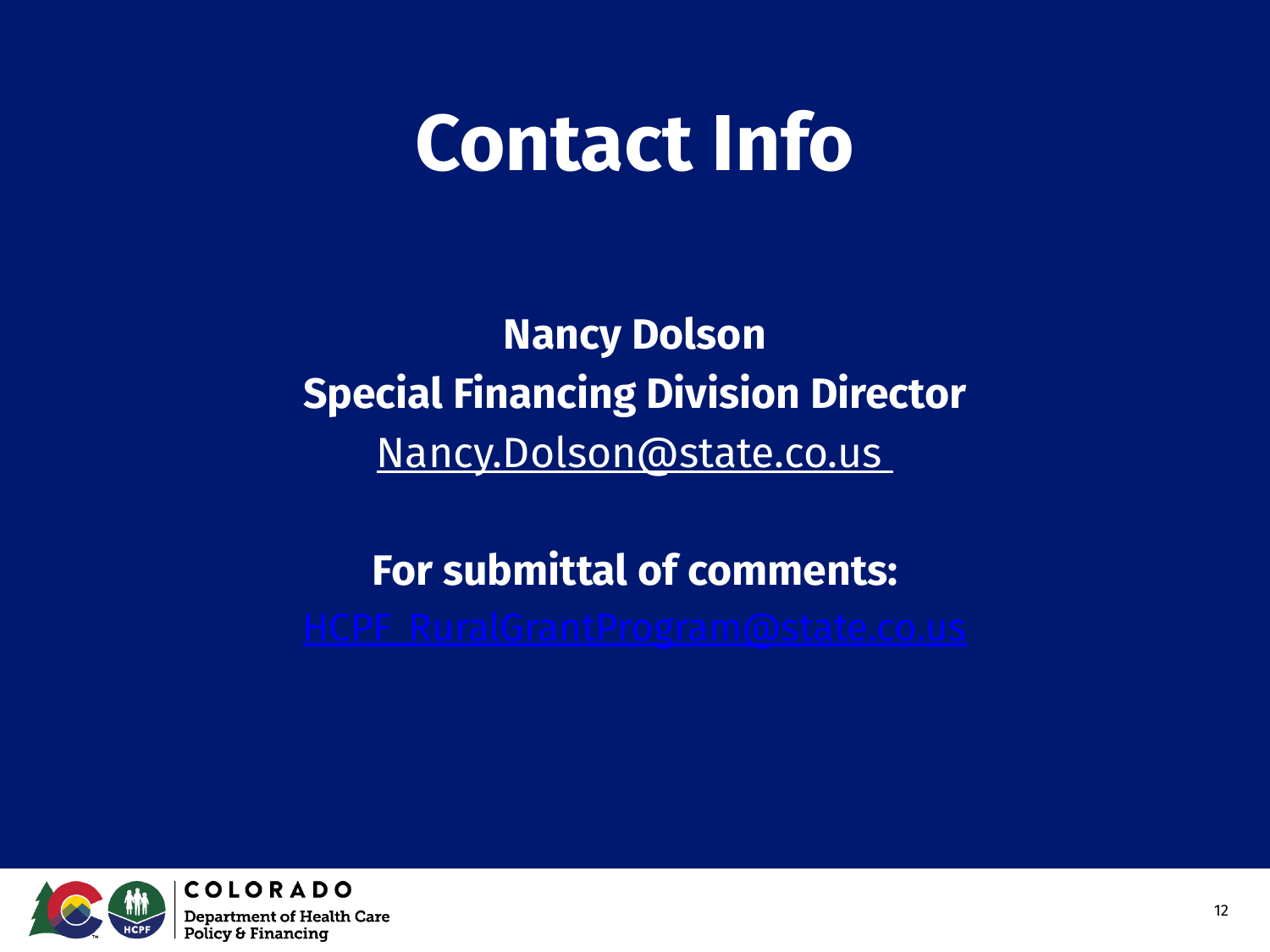

# Contact Info
Nancy Dolson
Special Financing Division Director
Nancy.Dolson@state.co.us

For submittal of comments:
HCPF_RuralGrantProgram@state.co.us
12